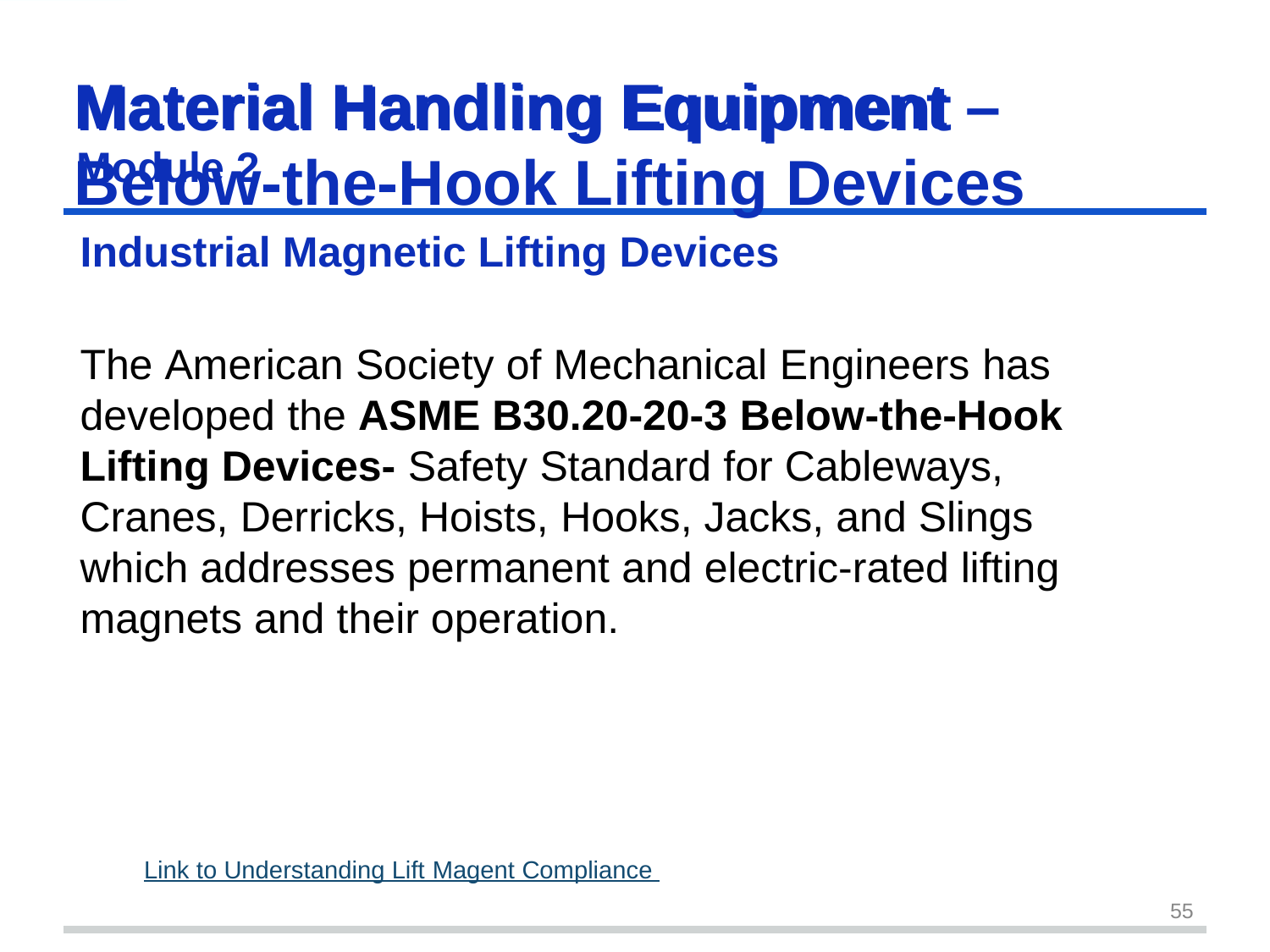

# Material Handling Equipment – Below-the-Hook Lifting Devices
Material Handling	Equipment
Module 2
Industrial Magnetic Lifting Devices

The American Society of Mechanical Engineers has developed the ASME B30.20-20-3 Below-the-Hook Lifting Devices- Safety Standard for Cableways, Cranes, Derricks, Hoists, Hooks, Jacks, and Slings which addresses permanent and electric-rated lifting magnets and their operation.
Link to Understanding Lift Magent Compliance
55